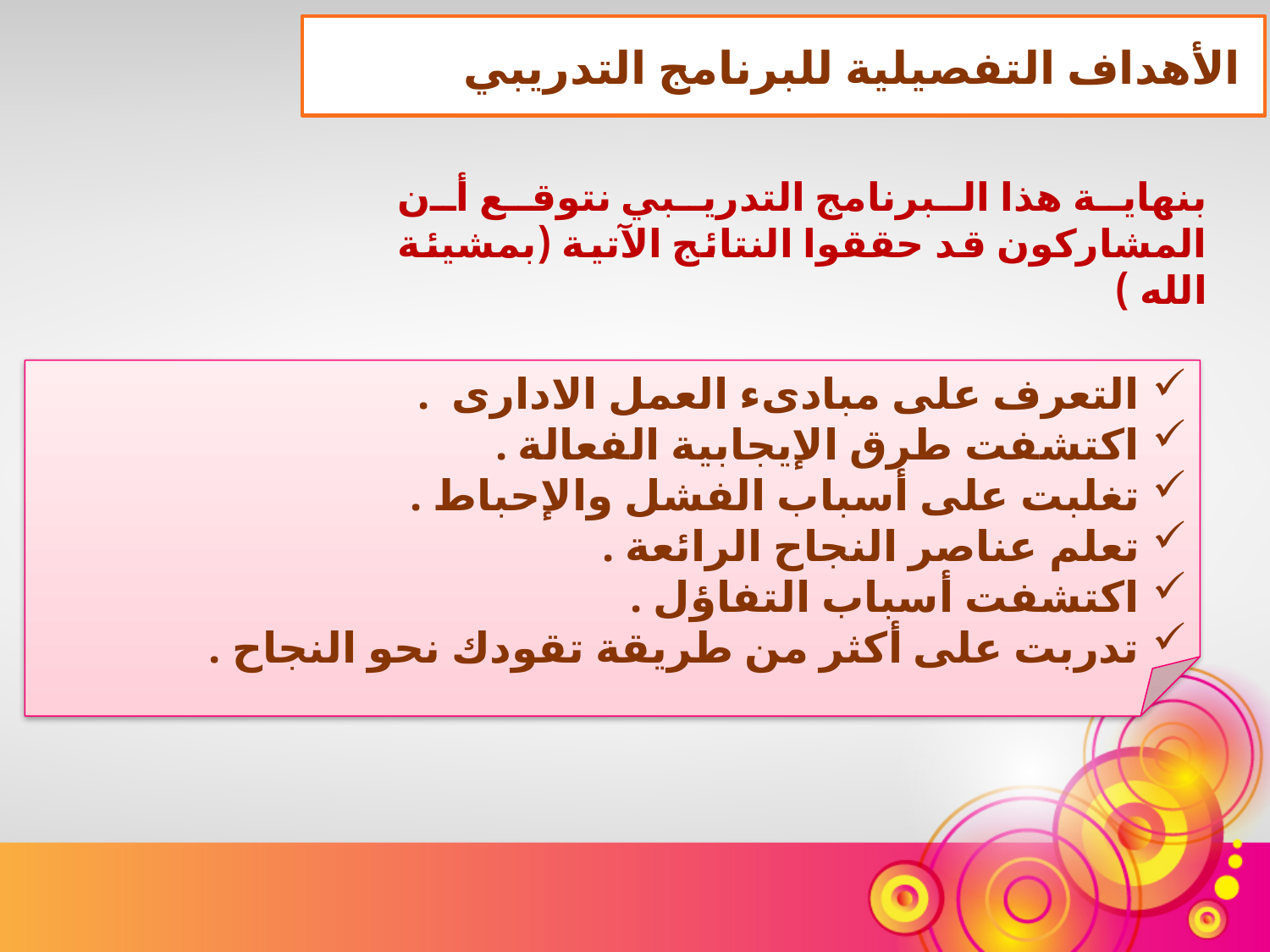

الأهداف التفصيلية للبرنامج التدريبي
بنهاية هذا البرنامج التدريبي نتوقع أن المشاركون قد حققوا النتائج الآتية (بمشيئة الله )
التعرف على مبادىء العمل الادارى  .
اكتشفت طرق الإيجابية الفعالة .
تغلبت على أسباب الفشل والإحباط .
تعلم عناصر النجاح الرائعة .
اكتشفت أسباب التفاؤل .
تدربت على أكثر من طريقة تقودك نحو النجاح .